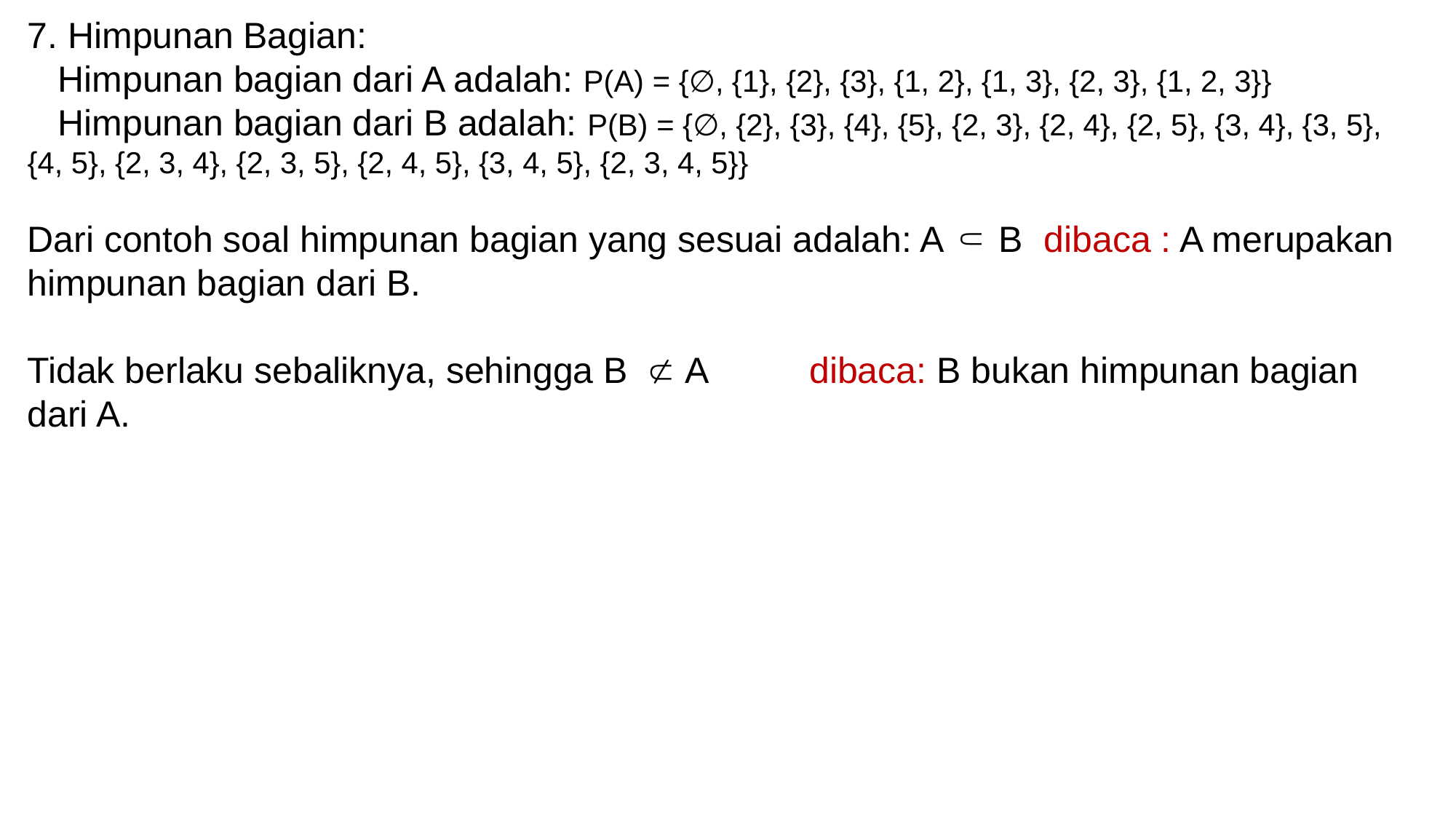

7. Himpunan Bagian:
   Himpunan bagian dari A adalah: P(A) = {∅, {1}, {2}, {3}, {1, 2}, {1, 3}, {2, 3}, {1, 2, 3}}
   Himpunan bagian dari B adalah: P(B) = {∅, {2}, {3}, {4}, {5}, {2, 3}, {2, 4}, {2, 5}, {3, 4}, {3, 5}, {4, 5}, {2, 3, 4}, {2, 3, 5}, {2, 4, 5}, {3, 4, 5}, {2, 3, 4, 5}}

Dari contoh soal himpunan bagian yang sesuai adalah: A ⸦ B  dibaca : A merupakan himpunan bagian dari B.

Tidak berlaku sebaliknya, sehingga B ⊄ A          dibaca: B bukan himpunan bagian dari A.